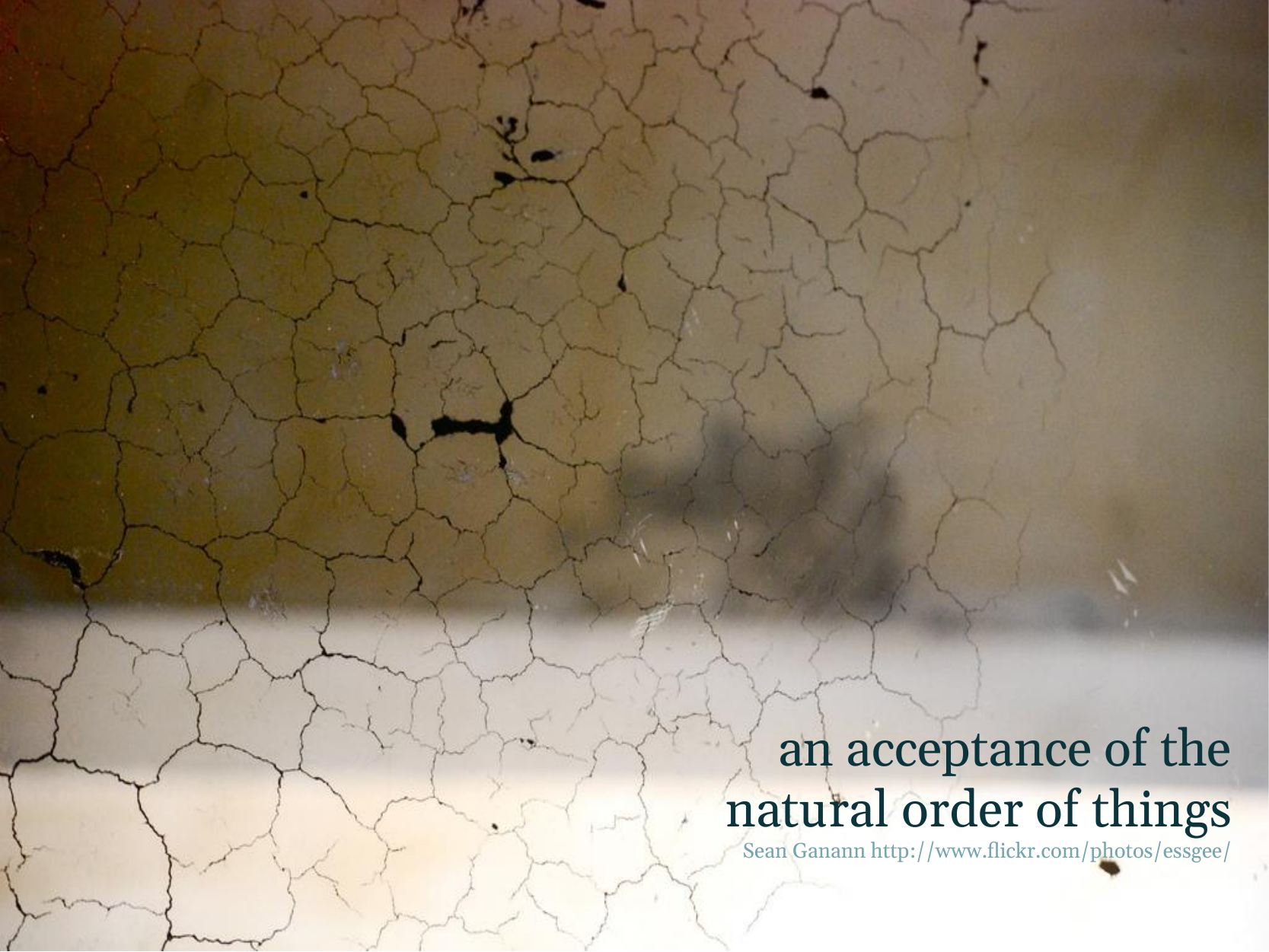

an acceptance of the
natural order of things
Sean Ganann http://www.flickr.com/photos/essgee/